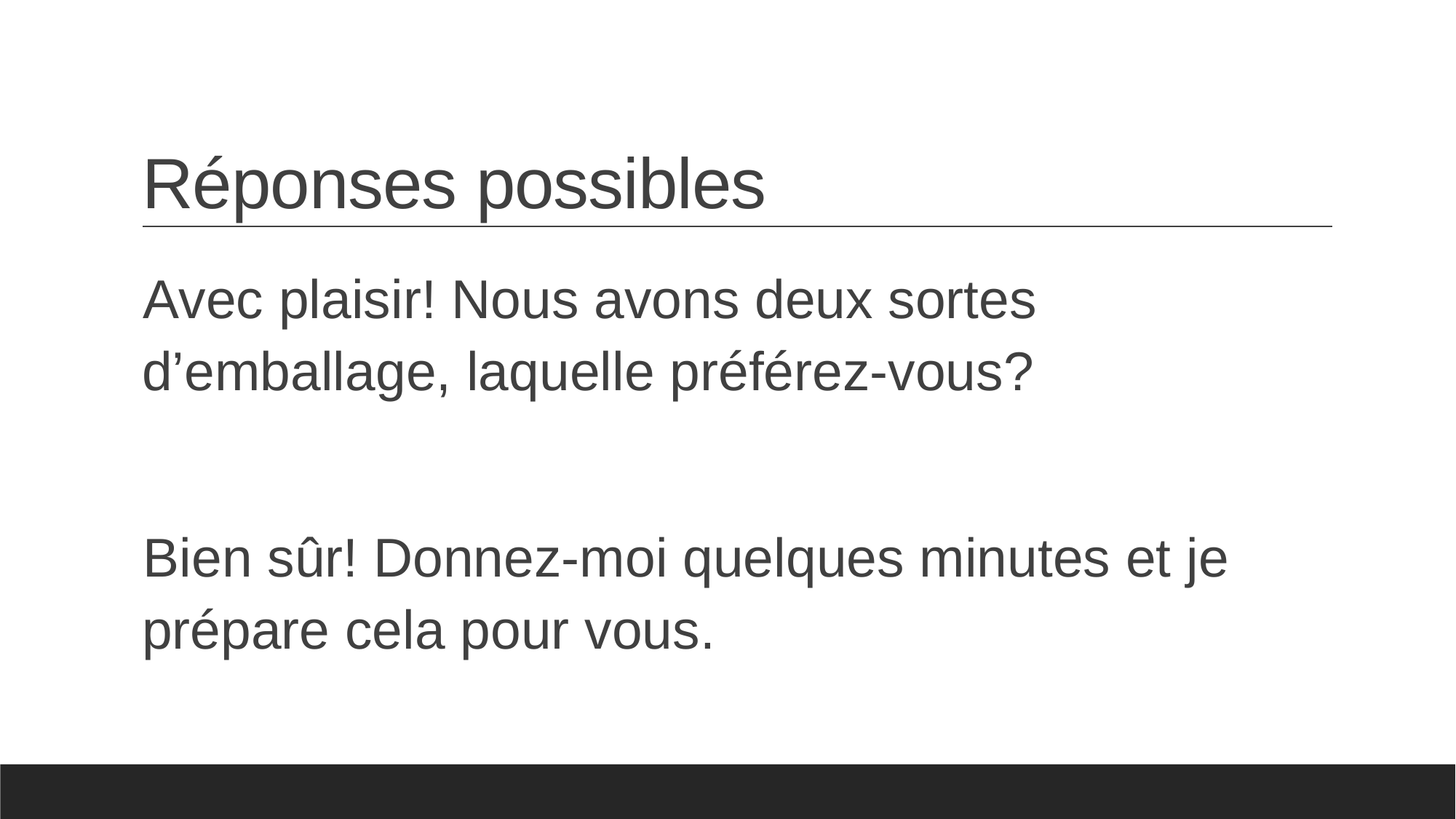

# Réponses possibles
Avec plaisir! Nous avons deux sortes d’emballage, laquelle préférez-vous?

Bien sûr! Donnez-moi quelques minutes et je prépare cela pour vous.